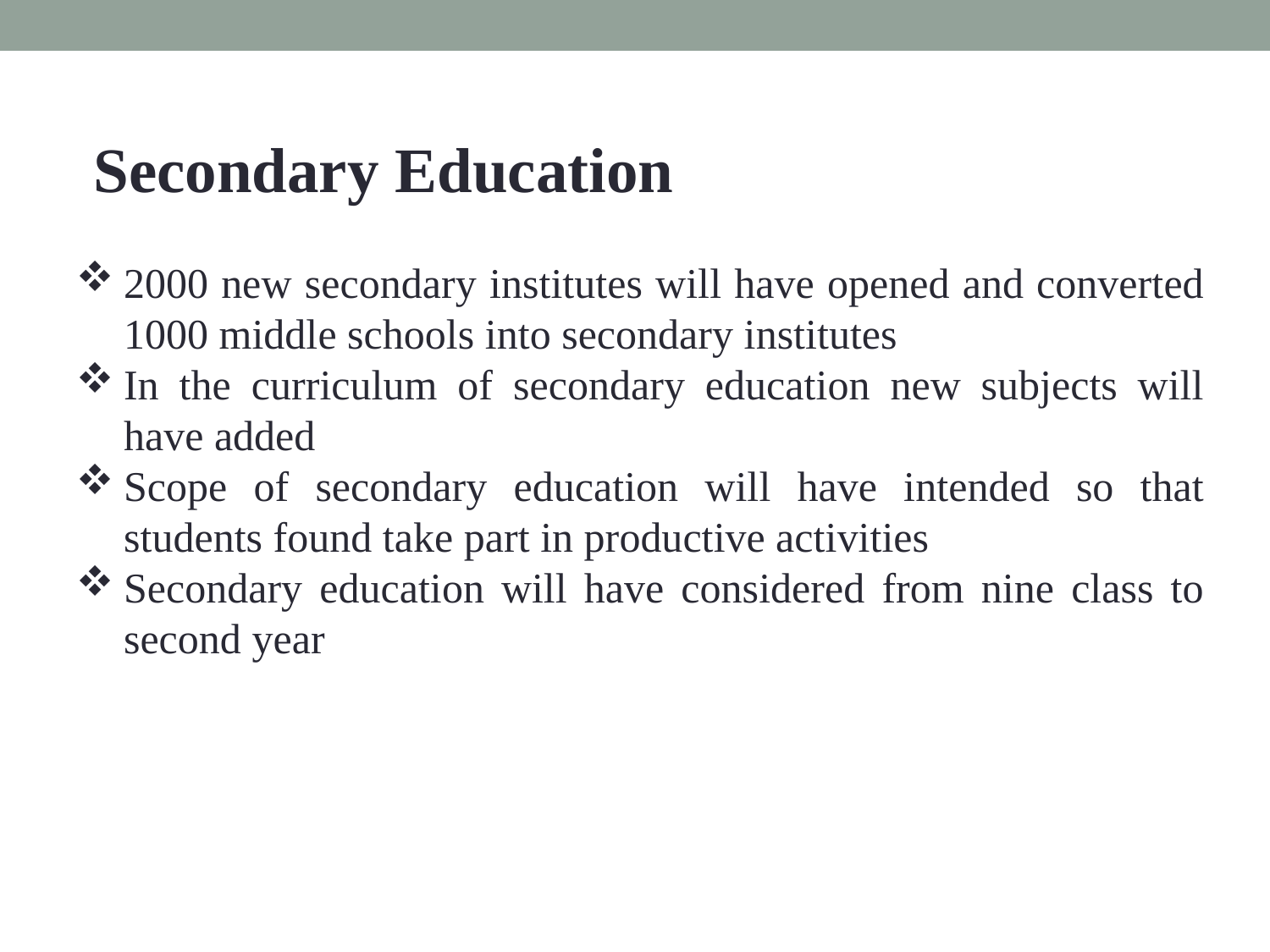

Secondary Education

2000 new secondary institutes will have opened and converted 1000 middle schools into secondary institutes
In the curriculum of secondary education new subjects will have added
Scope of secondary education will have intended so that students found take part in productive activities
Secondary education will have considered from nine class to second year